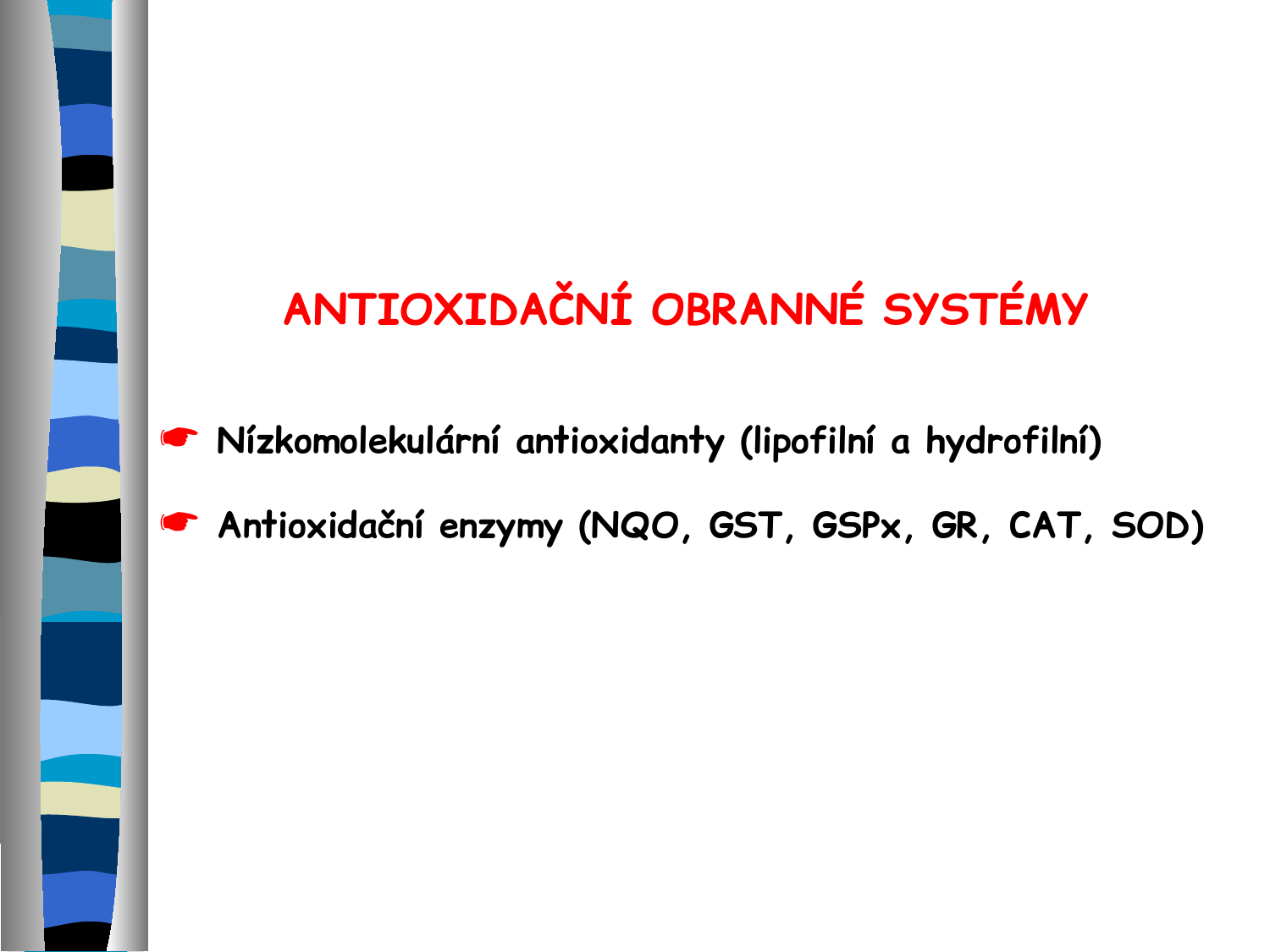

ANTIOXIDAČNÍ OBRANNÉ SYSTÉMY

 Nízkomolekulární antioxidanty (lipofilní a hydrofilní)

 Antioxidační enzymy (NQO, GST, GSPx, GR, CAT, SOD)